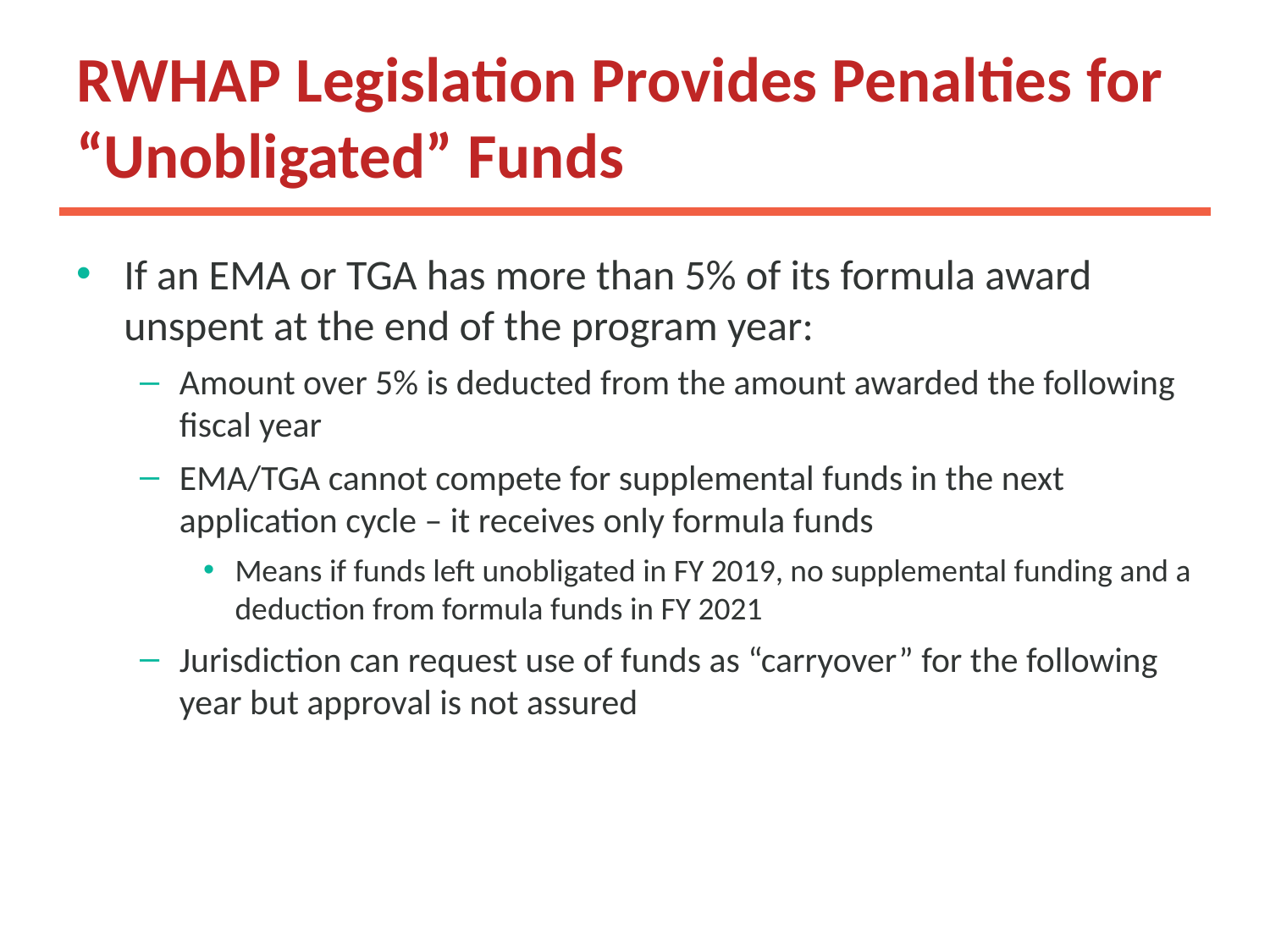

# RWHAP Legislation Provides Penalties for “Unobligated” Funds
If an EMA or TGA has more than 5% of its formula award unspent at the end of the program year:
Amount over 5% is deducted from the amount awarded the following fiscal year
EMA/TGA cannot compete for supplemental funds in the next application cycle – it receives only formula funds
Means if funds left unobligated in FY 2019, no supplemental funding and a deduction from formula funds in FY 2021
Jurisdiction can request use of funds as “carryover” for the following year but approval is not assured